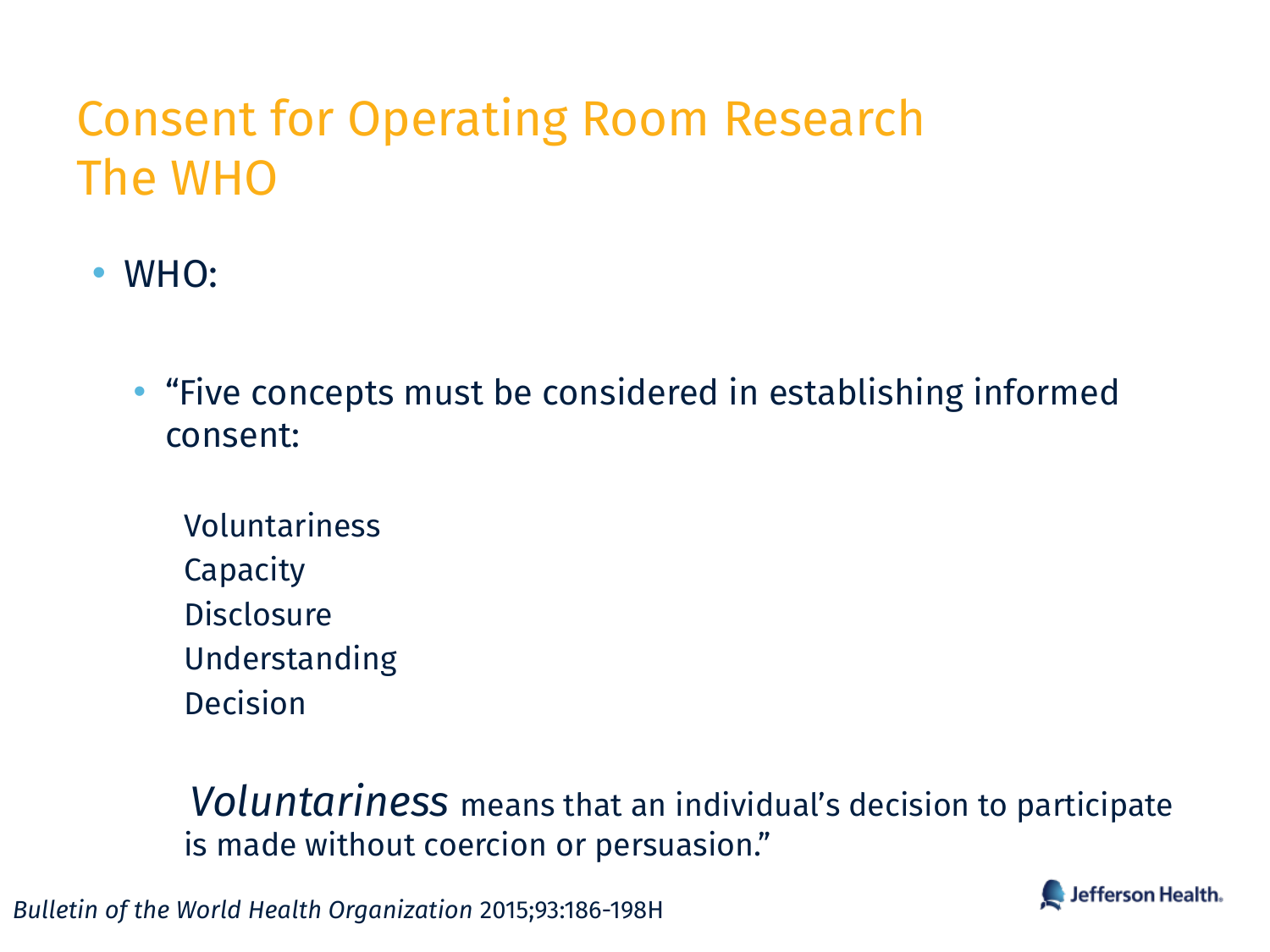

# Consent for Operating Room Research The WHO
WHO:

“Five concepts must be considered in establishing informed consent:

Voluntariness
Capacity
Disclosure
Understanding
Decision

 Voluntariness means that an individual’s decision to participate is made without coercion or persuasion.”

Bulletin of the World Health Organization 2015;93:186-198H